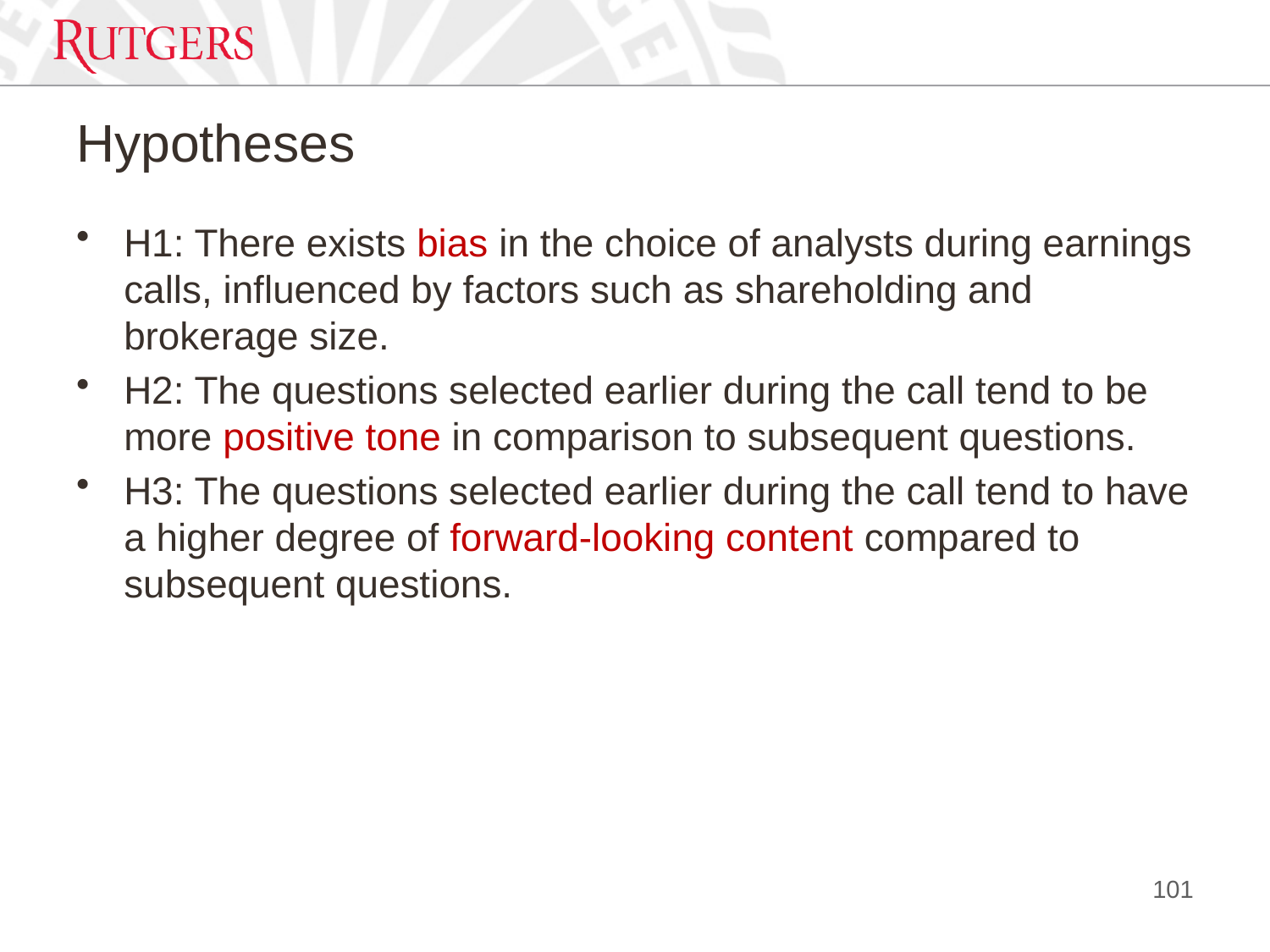

# Hypotheses
H1: There exists bias in the choice of analysts during earnings calls, influenced by factors such as shareholding and brokerage size.
H2: The questions selected earlier during the call tend to be more positive tone in comparison to subsequent questions.
H3: The questions selected earlier during the call tend to have a higher degree of forward-looking content compared to subsequent questions.
101